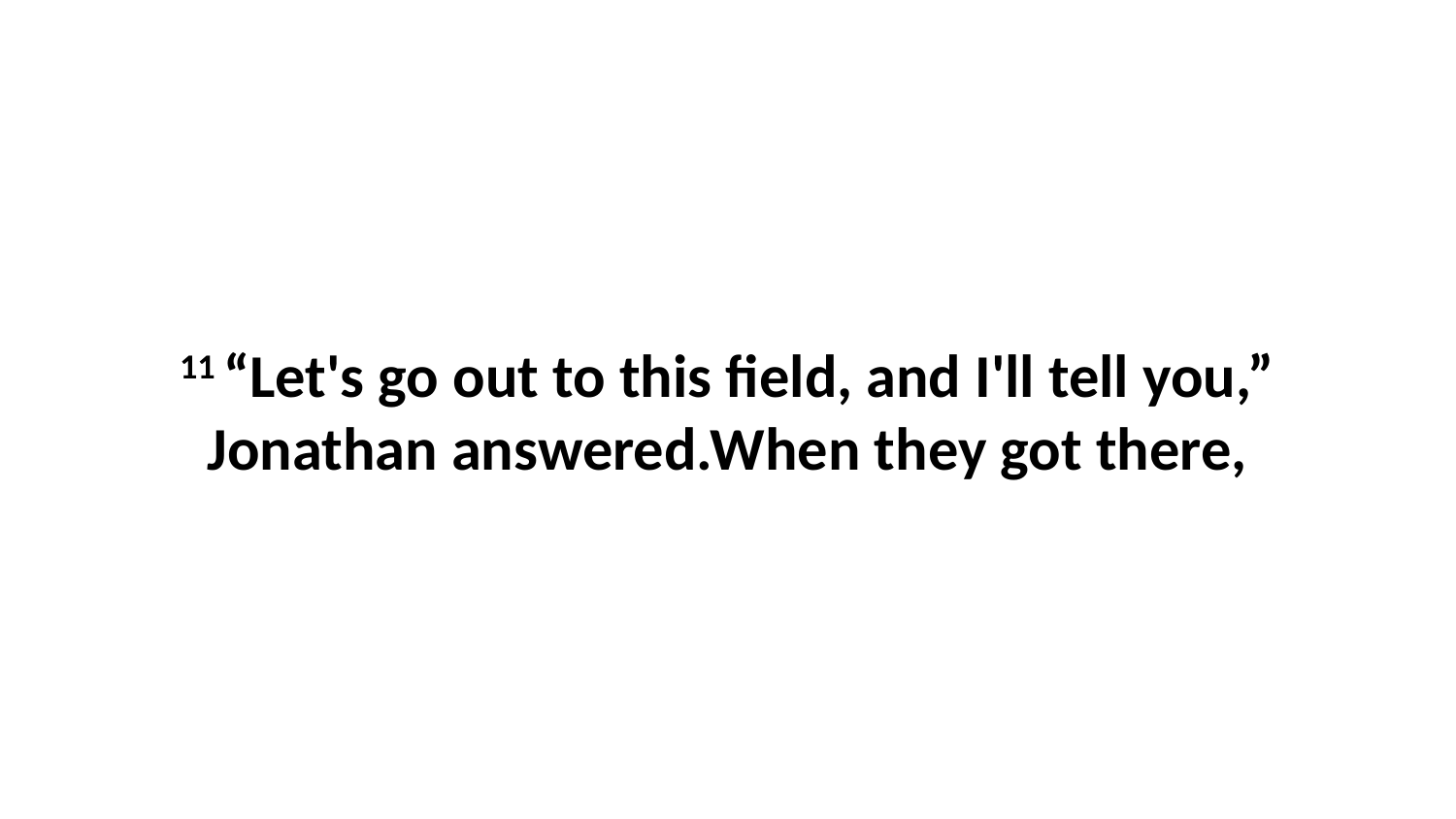

11 “Let's go out to this field, and I'll tell you,” Jonathan answered.When they got there,